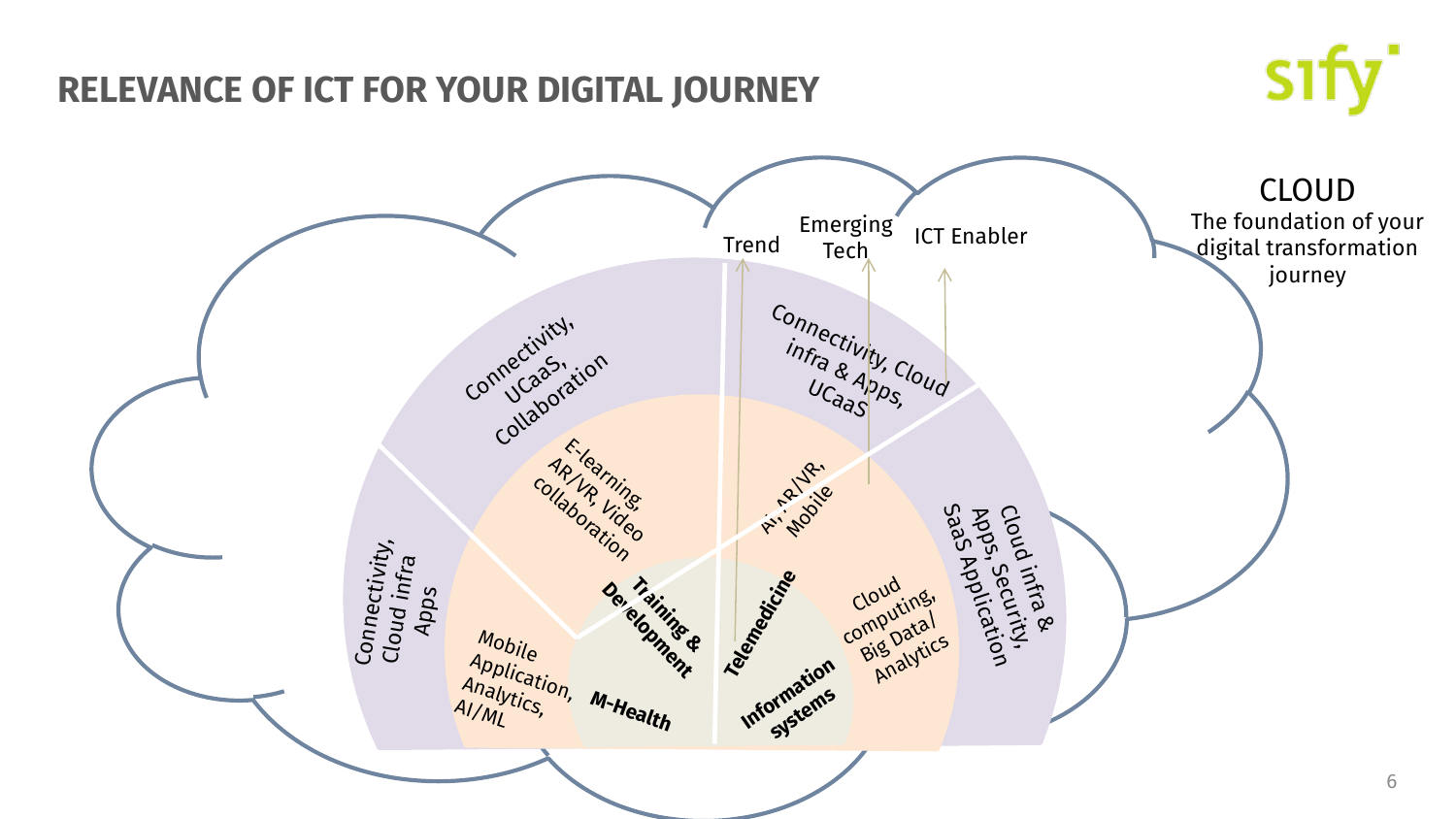

# RELEVANCE OF ICT FOR YOUR DIGITAL JOURNEY

CLOUD
The foundation of your digital transformation journey
Emerging Tech
ICT Enabler
Trend
Connectivity, Cloud infra & Apps,  UCaaS
Connectivity, UCaaS, Collaboration
E-learning, AR/VR, Video collaboration
AI, AR/VR, Mobile
Cloud infra & Apps, Security, SaaS Application

Connectivity, Cloud infra  Apps
Cloud computing, Big Data/ Analytics
Mobile Application, Analytics, AI/ML
M-Health

Training & Development
Telemedicine
Information systems
6